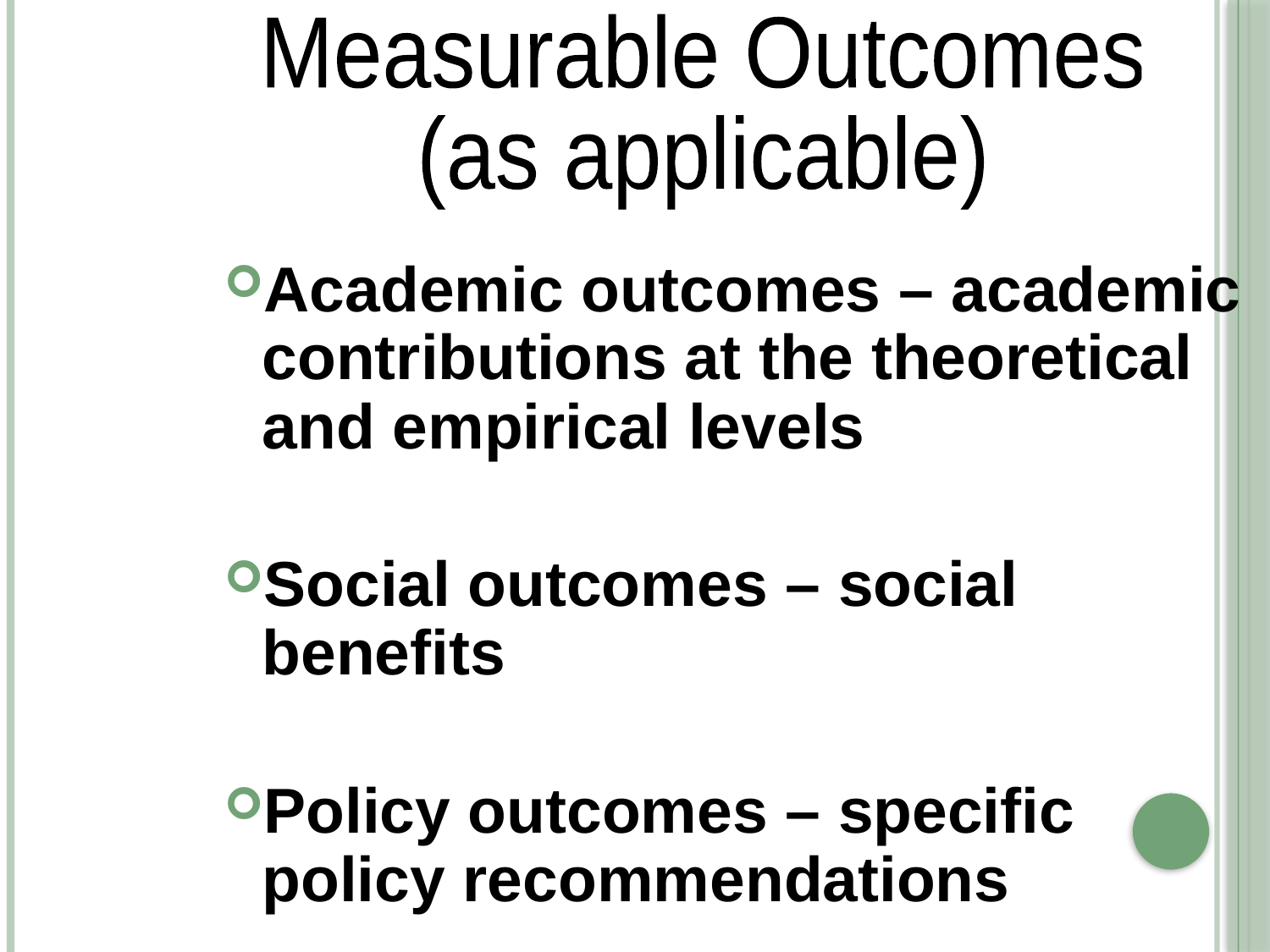

Measurable Outcomes
(as applicable)
Academic outcomes – academic contributions at the theoretical and empirical levels

Social outcomes – social benefits

Policy outcomes – specific policy recommendations